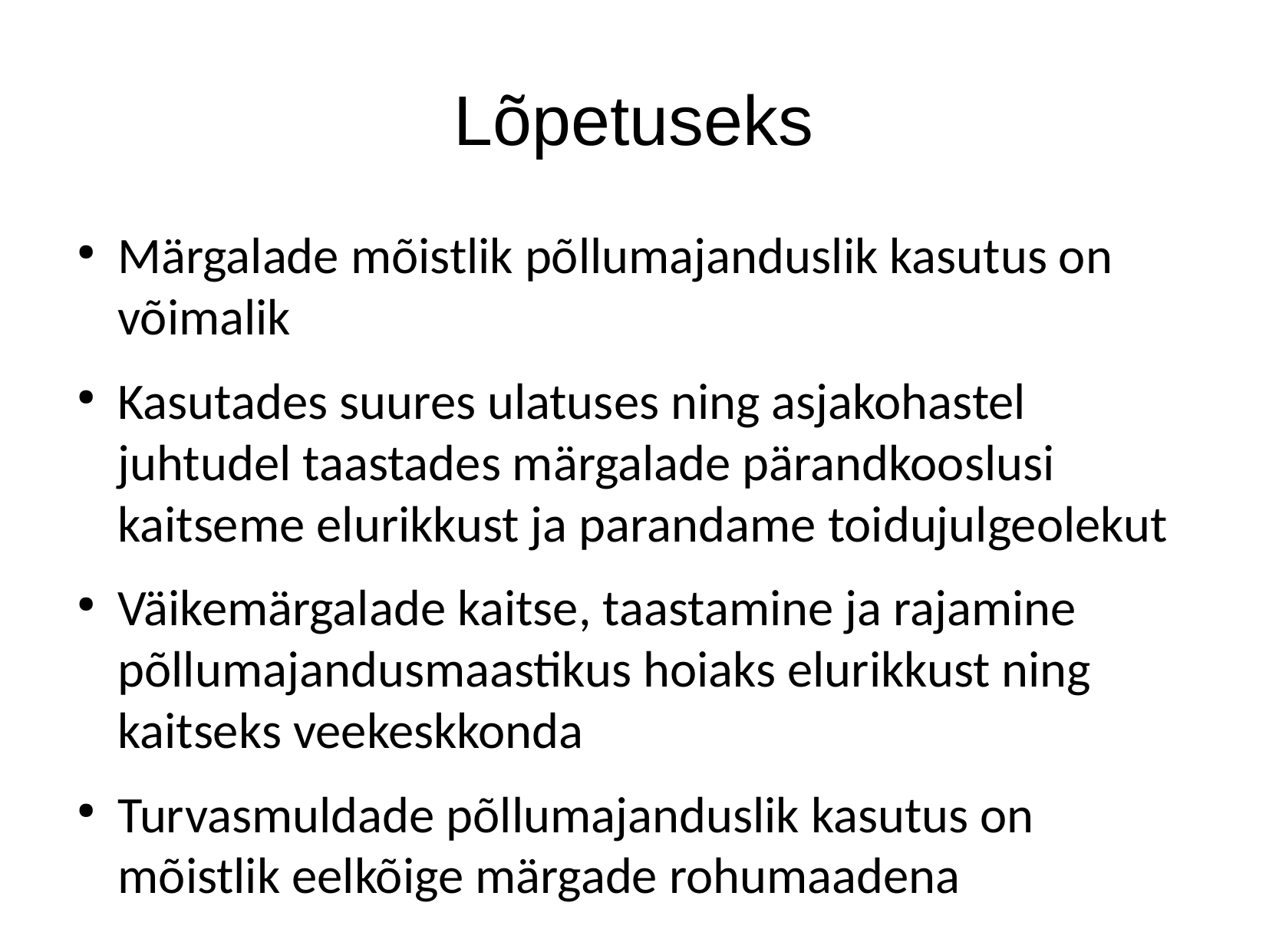

Lõpetuseks
Märgalade mõistlik põllumajanduslik kasutus on võimalik
Kasutades suures ulatuses ning asjakohastel juhtudel taastades märgalade pärandkooslusi kaitseme elurikkust ja parandame toidujulgeolekut
Väikemärgalade kaitse, taastamine ja rajamine põllumajandusmaastikus hoiaks elurikkust ning kaitseks veekeskkonda
Turvasmuldade põllumajanduslik kasutus on mõistlik eelkõige märgade rohumaadena